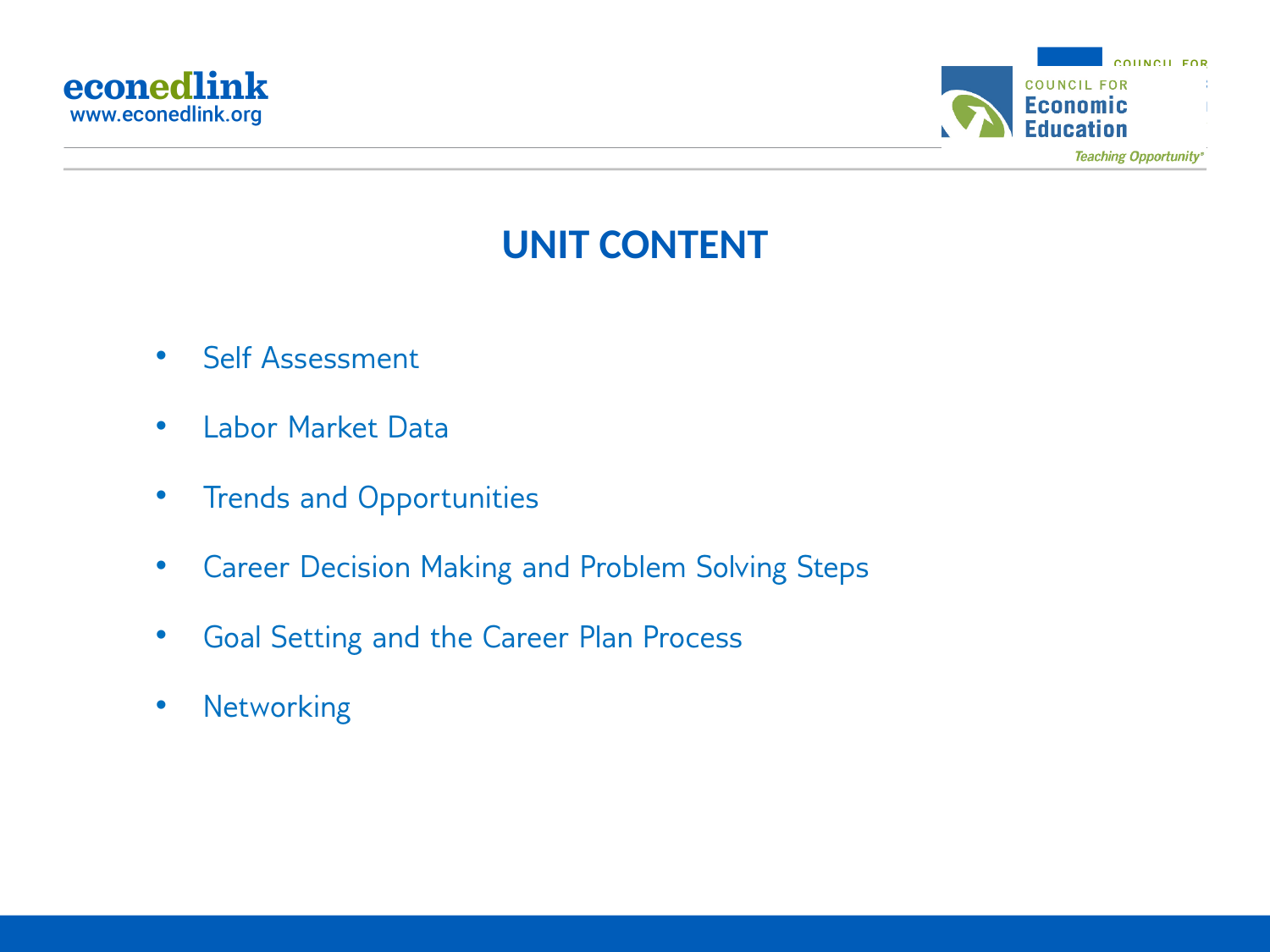

# UNIT CONTENT
Self Assessment
Labor Market Data
Trends and Opportunities
Career Decision Making and Problem Solving Steps
Goal Setting and the Career Plan Process
Networking